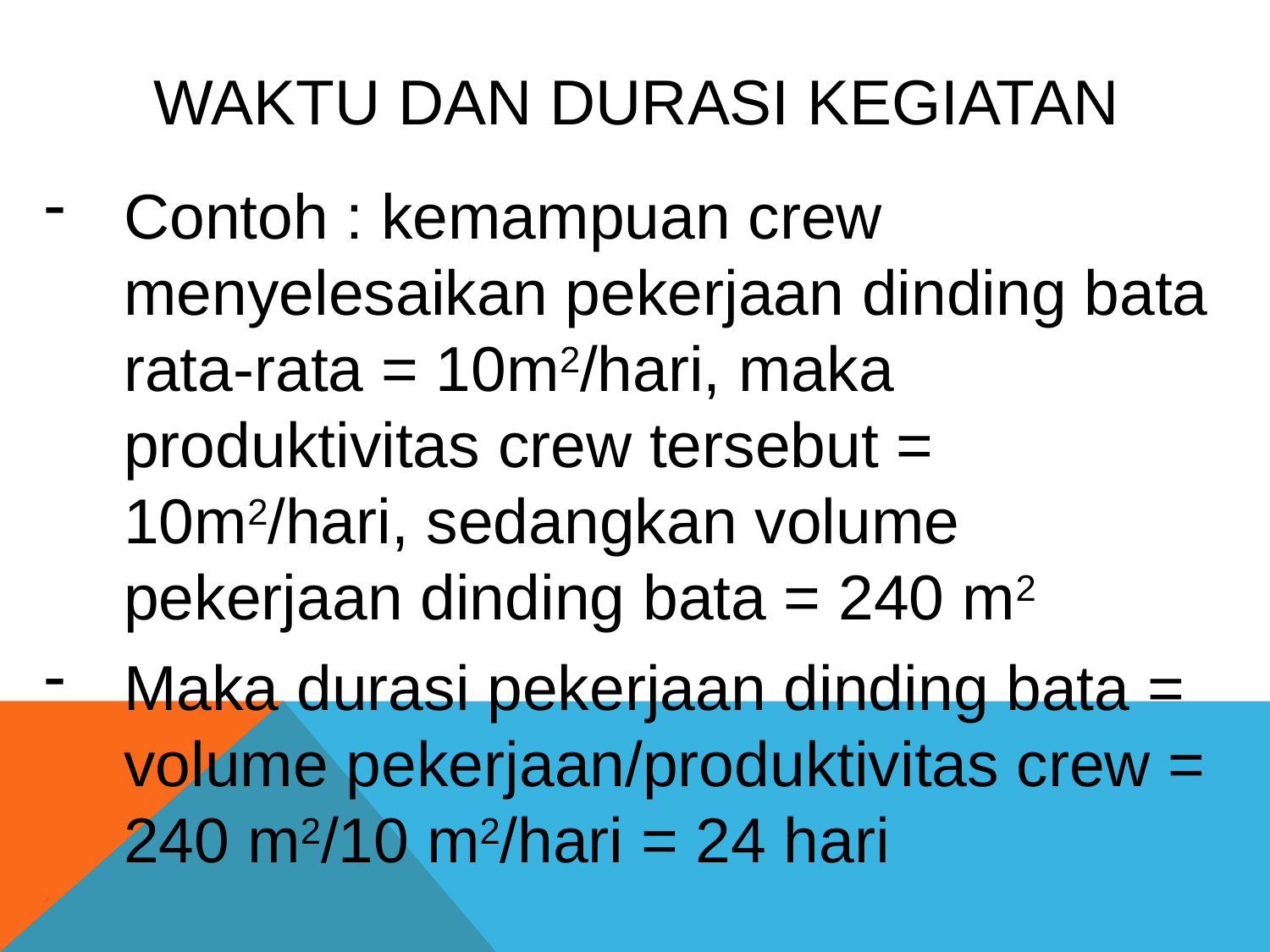

# Waktu Dan durasi kegiatan
Contoh : kemampuan crew menyelesaikan pekerjaan dinding bata rata-rata = 10m2/hari, maka produktivitas crew tersebut = 10m2/hari, sedangkan volume pekerjaan dinding bata = 240 m2
Maka durasi pekerjaan dinding bata = volume pekerjaan/produktivitas crew = 240 m2/10 m2/hari = 24 hari